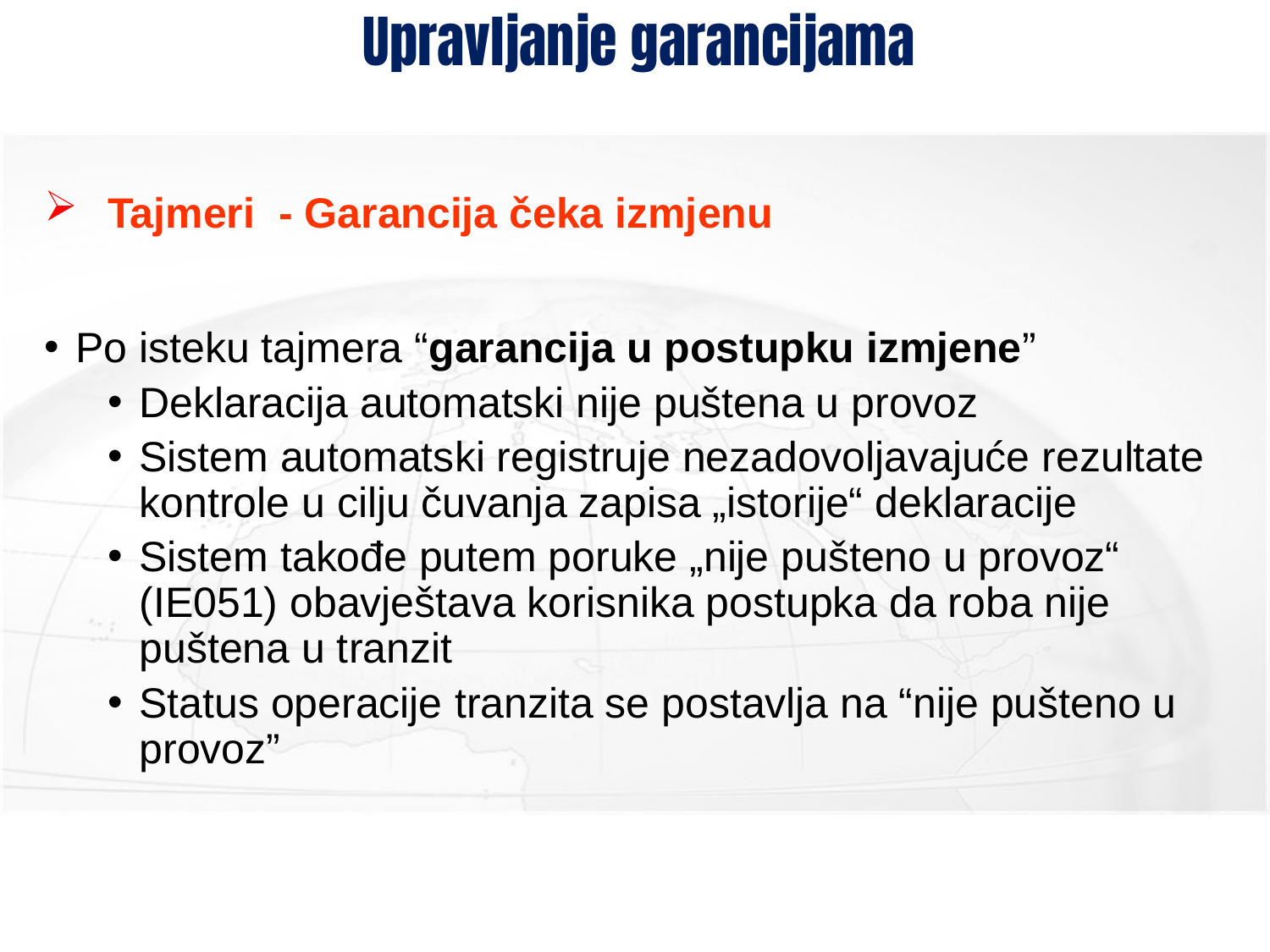

# Upravljanje garancijama
Tajmeri  - Garancija čeka izmjenu

Po isteku tajmera “garancija u postupku izmjene”
Deklaracija automatski nije puštena u provoz
Sistem automatski registruje nezadovoljavajuće rezultate kontrole u cilju čuvanja zapisa „istorije“ deklaracije
Sistem takođe putem poruke „nije pušteno u provoz“ (IE051) obavještava korisnika postupka da roba nije puštena u tranzit
Status operacije tranzita se postavlja na “nije pušteno u provoz”